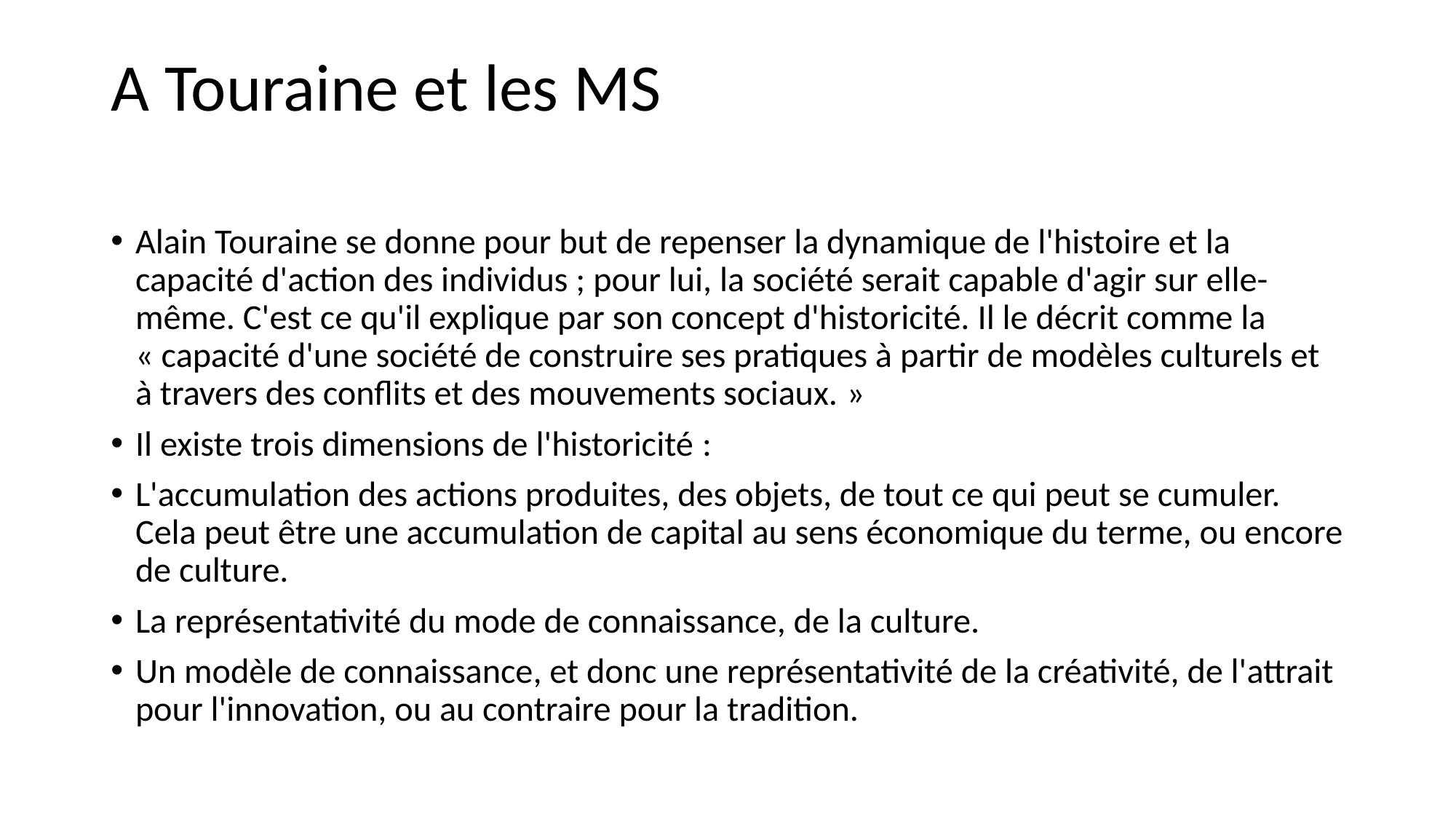

# A Touraine et les MS
Alain Touraine se donne pour but de repenser la dynamique de l'histoire et la capacité d'action des individus ; pour lui, la société serait capable d'agir sur elle-même. C'est ce qu'il explique par son concept d'historicité. Il le décrit comme la « capacité d'une société de construire ses pratiques à partir de modèles culturels et à travers des conflits et des mouvements sociaux. »
Il existe trois dimensions de l'historicité :
L'accumulation des actions produites, des objets, de tout ce qui peut se cumuler. Cela peut être une accumulation de capital au sens économique du terme, ou encore de culture.
La représentativité du mode de connaissance, de la culture.
Un modèle de connaissance, et donc une représentativité de la créativité, de l'attrait pour l'innovation, ou au contraire pour la tradition.